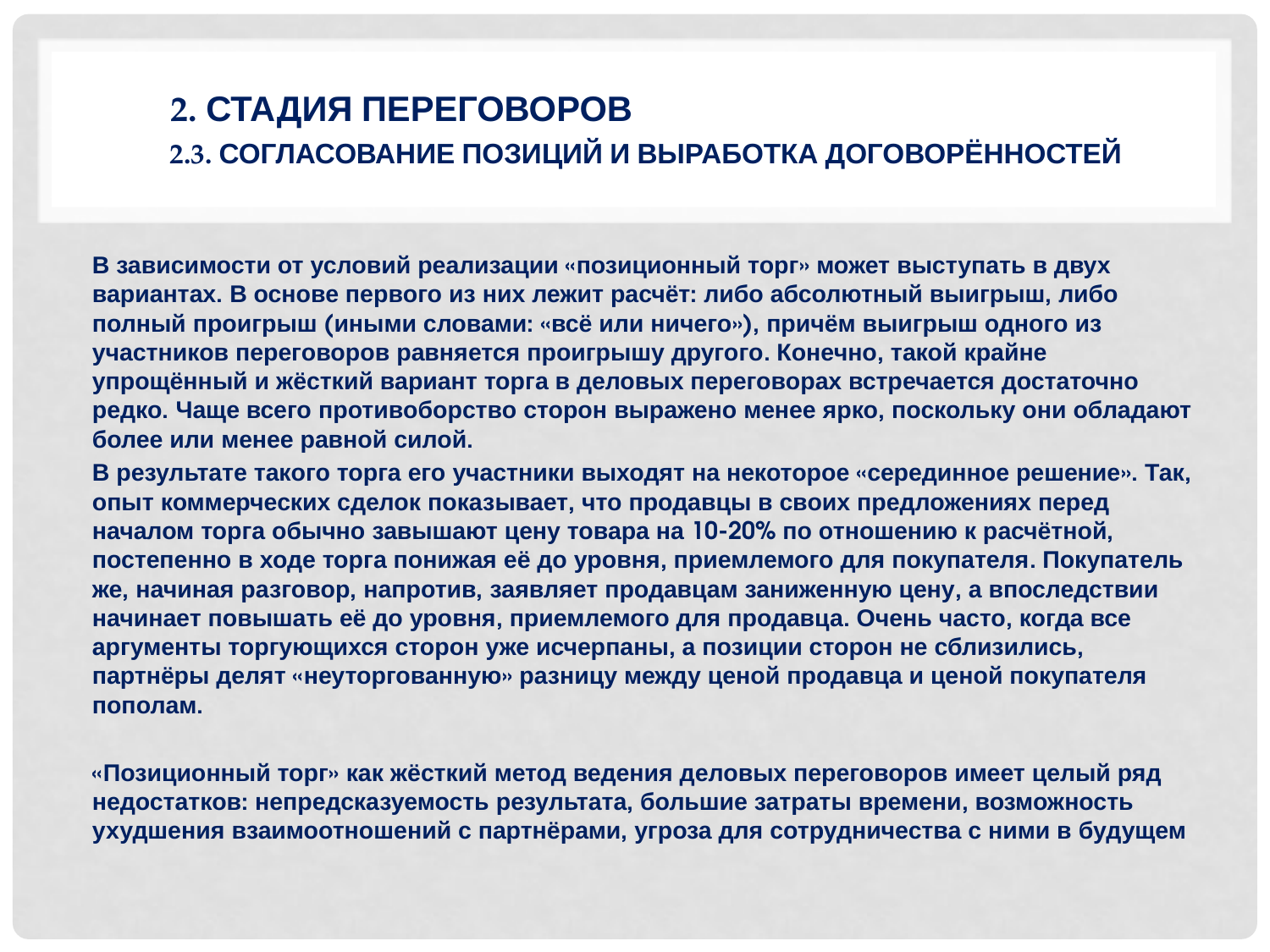

# 2. Стадия переговоров                                                                   2.3. Согласование позиций и выработка договорённостей
В зависимости от условий реализации «позиционный торг» может выступать в двух вариантах. В основе первого из них лежит расчёт: либо абсолютный выигрыш, либо полный проигрыш (иными словами: «всё или ничего»), причём выигрыш одного из участников переговоров равняется проигрышу другого. Конечно, такой крайне упрощённый и жёсткий вариант торга в деловых переговорах встречается достаточно редко. Чаще всего противоборство сторон выражено менее ярко, поскольку они обладают более или менее равной силой.
В результате такого торга его участники выходят на некоторое «серединное решение». Так, опыт коммерческих сделок показывает, что продавцы в своих предложениях перед началом торга обычно завышают цену товара на 10-20% по отношению к расчётной, постепенно в ходе торга понижая её до уровня, приемлемого для покупателя. Покупатель же, начиная разговор, напротив, заявляет продавцам заниженную цену, а впоследствии начинает повышать её до уровня, приемлемого для продавца. Очень часто, когда все аргументы торгующихся сторон уже исчерпаны, а позиции сторон не сблизились, партнёры делят «неуторгованную» разницу между ценой продавца и ценой покупателя пополам.

«Позиционный торг» как жёсткий метод ведения деловых переговоров имеет целый ряд недостатков: непредсказуемость результата, большие затраты времени, возможность ухудшения взаимоотношений с партнёрами, угроза для сотрудничества с ними в будущем